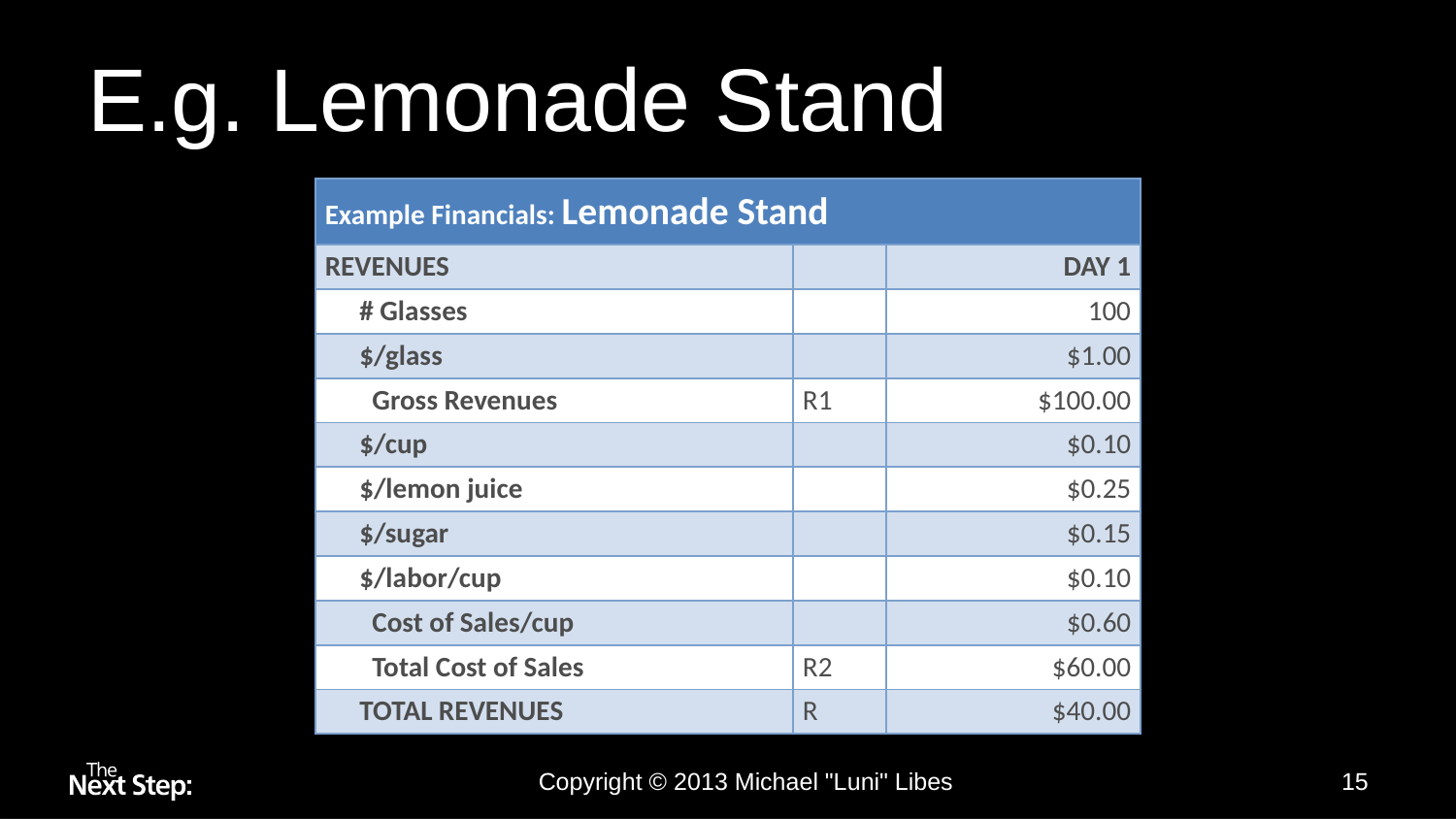

# E.g. Lemonade Stand
| Example Financials: Lemonade Stand |  |  |
| --- | --- | --- |
| REVENUES |  | DAY 1 |
| # Glasses |  | 100 |
| $/glass |  | $1.00 |
| Gross Revenues | R1 | $100.00 |
| $/cup |  | $0.10 |
| $/lemon juice |  | $0.25 |
| $/sugar |  | $0.15 |
| $/labor/cup |  | $0.10 |
| Cost of Sales/cup |  | $0.60 |
| Total Cost of Sales | R2 | $60.00 |
| TOTAL REVENUES | R | $40.00 |
Copyright © 2013 Michael "Luni" Libes
15